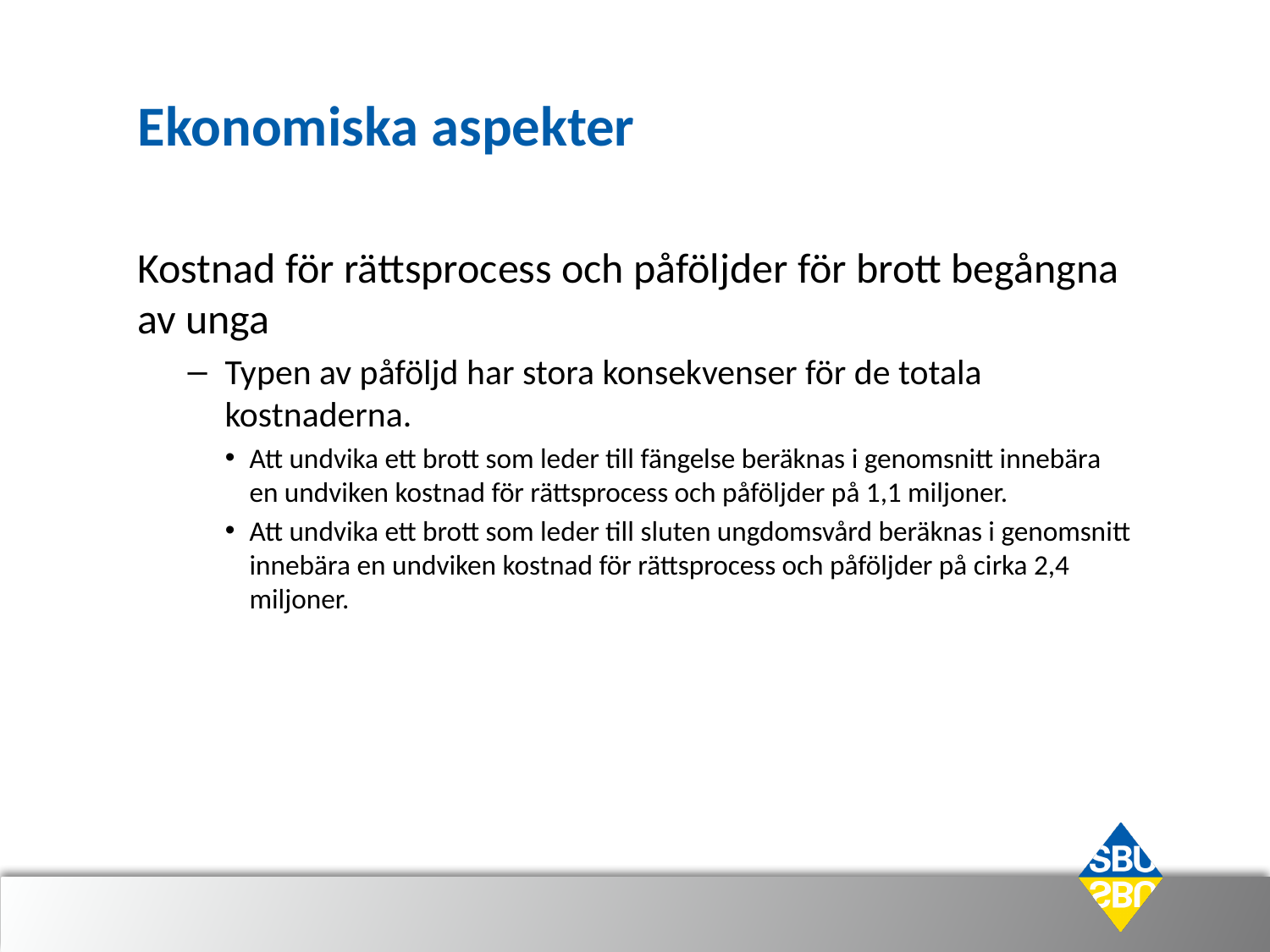

# Ekonomiska aspekter
Kostnad för rättsprocess och påföljder för brott begångna av unga
Typen av påföljd har stora konsekvenser för de totala kostnaderna.
Att undvika ett brott som leder till fängelse beräknas i genomsnitt innebära en undviken kostnad för rättsprocess och påföljder på 1,1 miljoner.
Att undvika ett brott som leder till sluten ungdomsvård beräknas i genomsnitt innebära en undviken kostnad för rättsprocess och påföljder på cirka 2,4 miljoner.